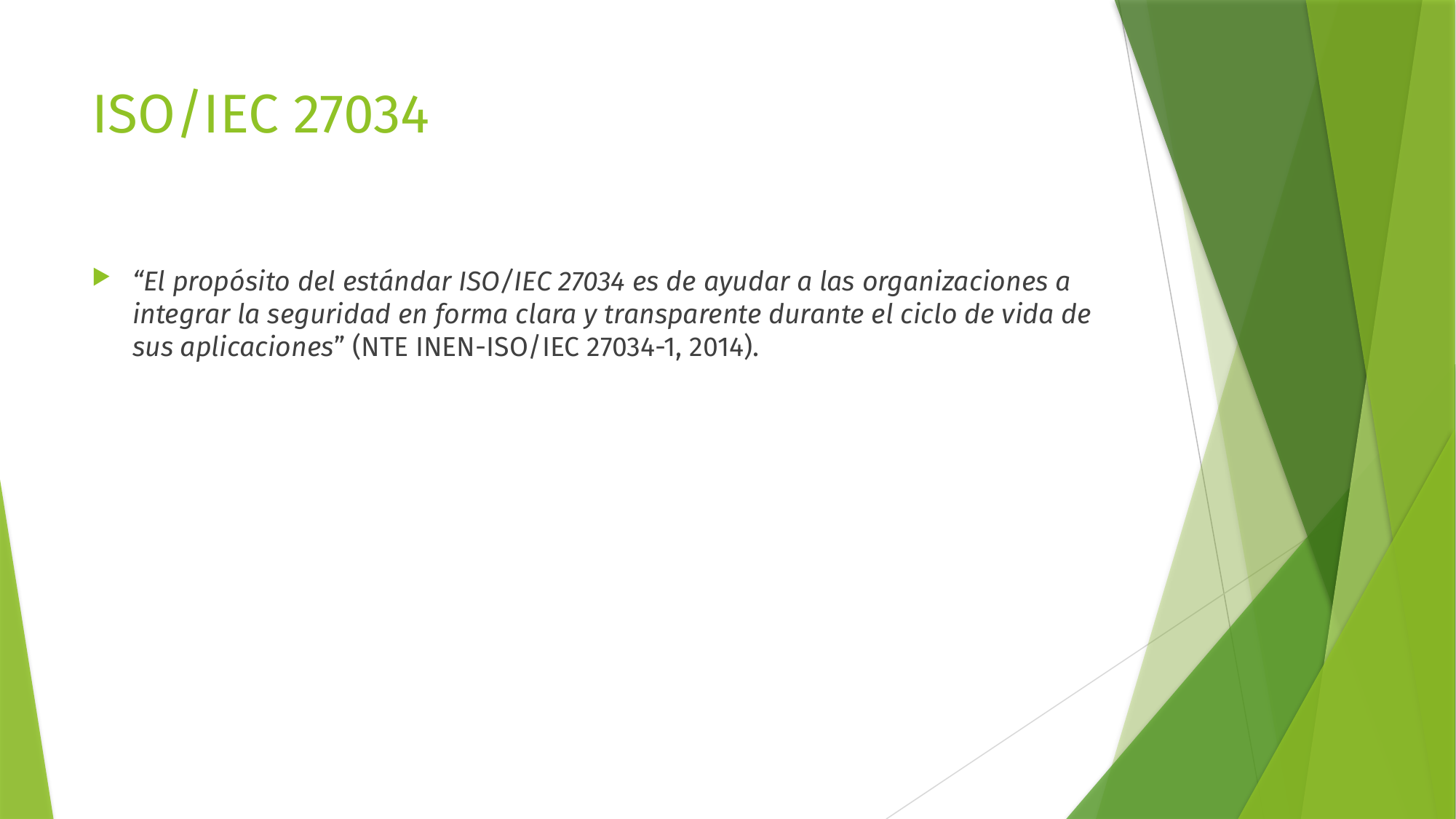

# ISO/IEC 27034
“El propósito del estándar ISO/IEC 27034 es de ayudar a las organizaciones a integrar la seguridad en forma clara y transparente durante el ciclo de vida de sus aplicaciones” (NTE INEN-ISO/IEC 27034-1, 2014).